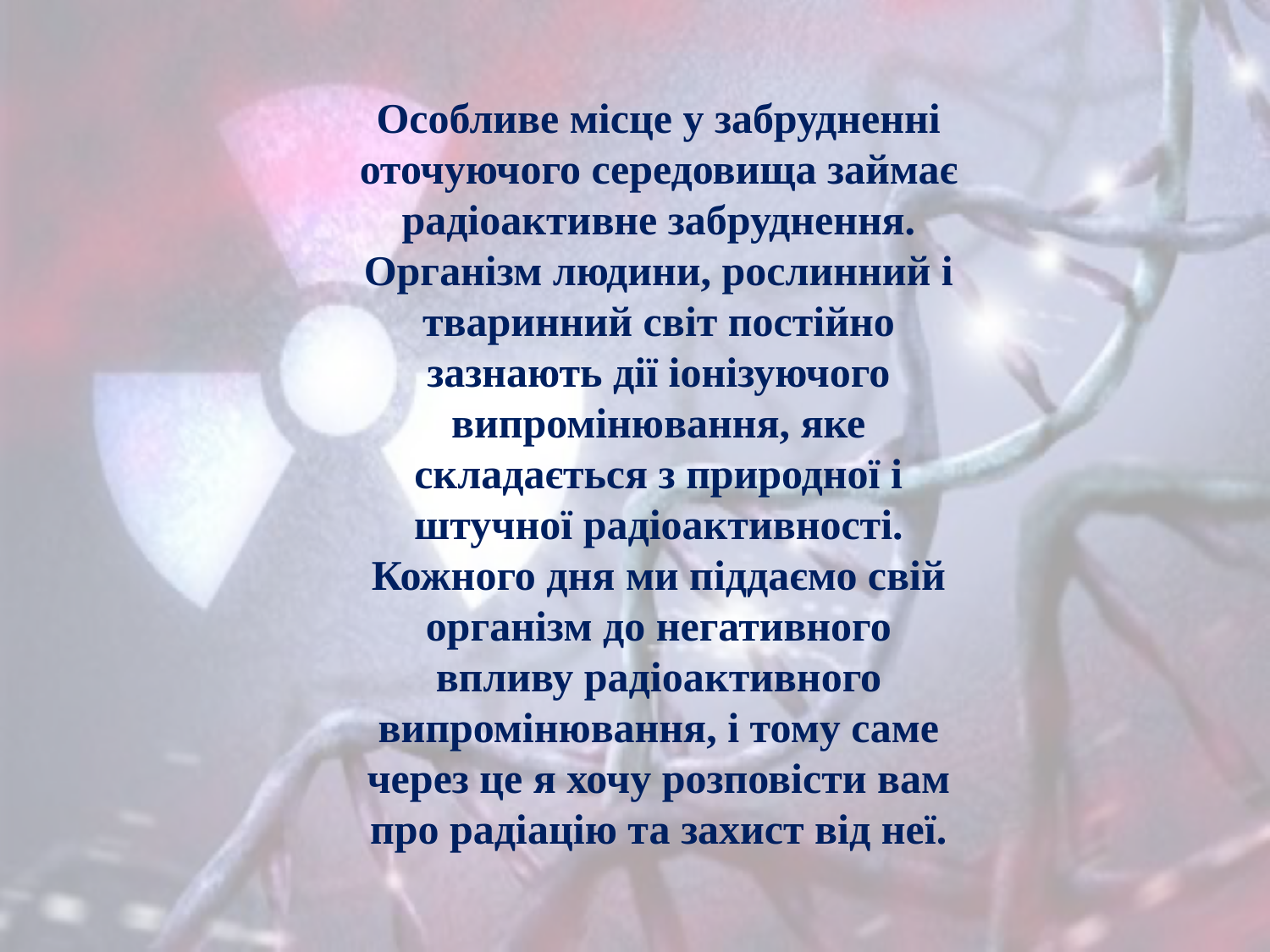

Особливе місце у забрудненні оточуючого середовища займає радіоактивне забруднення.
Організм людини, рослинний і тваринний світ постійно зазнають дії іонізуючого випромінювання, яке складається з природної і штучної радіоактивності.
Кожного дня ми піддаємо свій організм до негативного впливу радіоактивного випромінювання, і тому саме через це я хочу розповісти вам про радіацію та захист від неї.